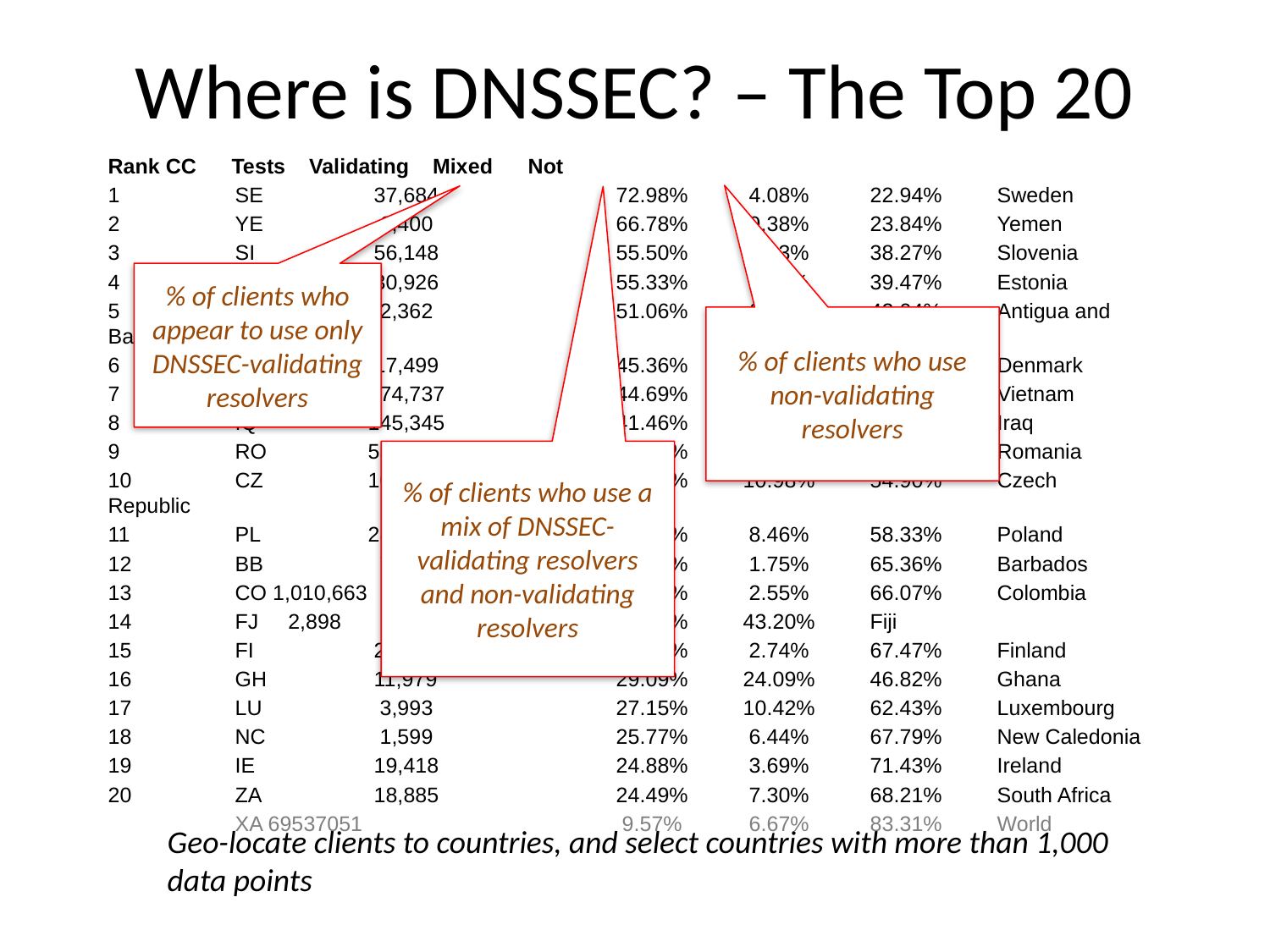

# Where is DNSSEC? – The Top 20
Rank CC      Tests    Validating    Mixed      Not
1	SE	  37,684		72.98%	 4.08%	22.94%	Sweden
2	YE	   6,400		66.78%	 9.38%	23.84%	Yemen
3	SI	  56,148		55.50%	 6.23%	38.27%	Slovenia
4	EE	  30,926		55.33%	 5.20%	39.47%	Estonia
5	AG	   2,362		51.06%	 6.90%	42.04%	Antigua and Barbuda
6	DK	  17,499		45.36%	 7.71%	46.93%	Denmark
7	VN	 974,737		44.69%	13.00%	42.31%	Vietnam
8	IQ	 145,345		41.46%	18.81%	39.73%	Iraq
9	RO	 556,795		41.21%	 5.81%	52.98%	Romania
10	CZ	 104,307		34.13%	10.98%	54.90%	Czech Republic
11	PL	 281,979		33.21%	 8.46%	58.33%	Poland
12	BB	   7,601		32.89% 	 1.75%	65.36%	Barbados
13	CO 1,010,663		31.38%	 2.55%	66.07%	Colombia
14	FJ     2,898		30.06%	26.74%	43.20%	Fiji
15	FI 	  25,556		29.79%	 2.74%	67.47%	Finland
16	GH 	  11,979		29.09%	24.09%	46.82%	Ghana
17	LU	   3,993		27.15%	10.42%	62.43%	Luxembourg
18	NC	   1,599		25.77%	 6.44%	67.79%	New Caledonia
19	IE	  19,418		24.88%	 3.69%	71.43%	Ireland
20	ZA	  18,885		24.49%	 7.30%	68.21%	South Africa
	XA 69537051		 9.57%	 6.67%	83.31%	World

% of clients who appear to use only DNSSEC-validating resolvers
% of clients who use non-validating resolvers
% of clients who use a mix of DNSSEC-validating resolvers and non-validating resolvers
Geo-locate clients to countries, and select countries with more than 1,000 data points